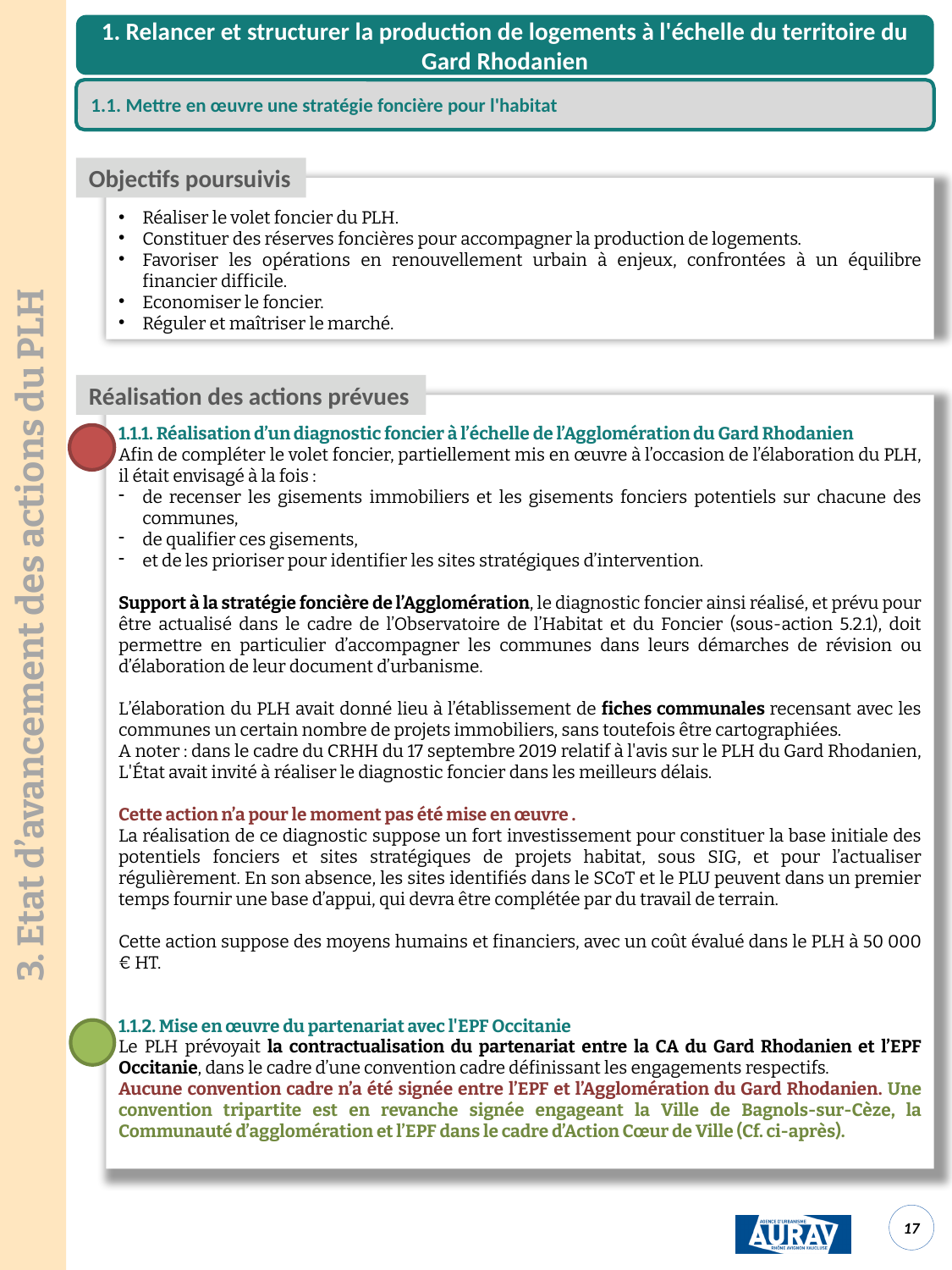

1. Relancer et structurer la production de logements à l'échelle du territoire du Gard Rhodanien
1.1. Mettre en œuvre une stratégie foncière pour l'habitat
Objectifs poursuivis

Réaliser le volet foncier du PLH.
Constituer des réserves foncières pour accompagner la production de logements.
Favoriser les opérations en renouvellement urbain à enjeux, confrontées à un équilibre financier difficile.
Economiser le foncier.
Réguler et maîtriser le marché.
Réalisation des actions prévues

1.1.1. Réalisation d’un diagnostic foncier à l’échelle de l’Agglomération du Gard Rhodanien
Afin de compléter le volet foncier, partiellement mis en œuvre à l’occasion de l’élaboration du PLH, il était envisagé à la fois :
de recenser les gisements immobiliers et les gisements fonciers potentiels sur chacune des communes,
de qualifier ces gisements,
et de les prioriser pour identifier les sites stratégiques d’intervention.

Support à la stratégie foncière de l’Agglomération, le diagnostic foncier ainsi réalisé, et prévu pour être actualisé dans le cadre de l’Observatoire de l’Habitat et du Foncier (sous-action 5.2.1), doit permettre en particulier d’accompagner les communes dans leurs démarches de révision ou d’élaboration de leur document d’urbanisme.

L’élaboration du PLH avait donné lieu à l’établissement de fiches communales recensant avec les communes un certain nombre de projets immobiliers, sans toutefois être cartographiées.
A noter : dans le cadre du CRHH du 17 septembre 2019 relatif à l'avis sur le PLH du Gard Rhodanien, L'État avait invité à réaliser le diagnostic foncier dans les meilleurs délais.

Cette action n’a pour le moment pas été mise en œuvre .
La réalisation de ce diagnostic suppose un fort investissement pour constituer la base initiale des potentiels fonciers et sites stratégiques de projets habitat, sous SIG, et pour l’actualiser régulièrement. En son absence, les sites identifiés dans le SCoT et le PLU peuvent dans un premier temps fournir une base d’appui, qui devra être complétée par du travail de terrain.

Cette action suppose des moyens humains et financiers, avec un coût évalué dans le PLH à 50 000 € HT.

1.1.2. Mise en œuvre du partenariat avec l'EPF Occitanie
Le PLH prévoyait la contractualisation du partenariat entre la CA du Gard Rhodanien et l’EPF Occitanie, dans le cadre d’une convention cadre définissant les engagements respectifs.
Aucune convention cadre n’a été signée entre l’EPF et l’Agglomération du Gard Rhodanien. Une convention tripartite est en revanche signée engageant la Ville de Bagnols-sur-Cèze, la Communauté d’agglomération et l’EPF dans le cadre d’Action Cœur de Ville (Cf. ci-après).

3. Etat d’avancement des actions du PLH

17